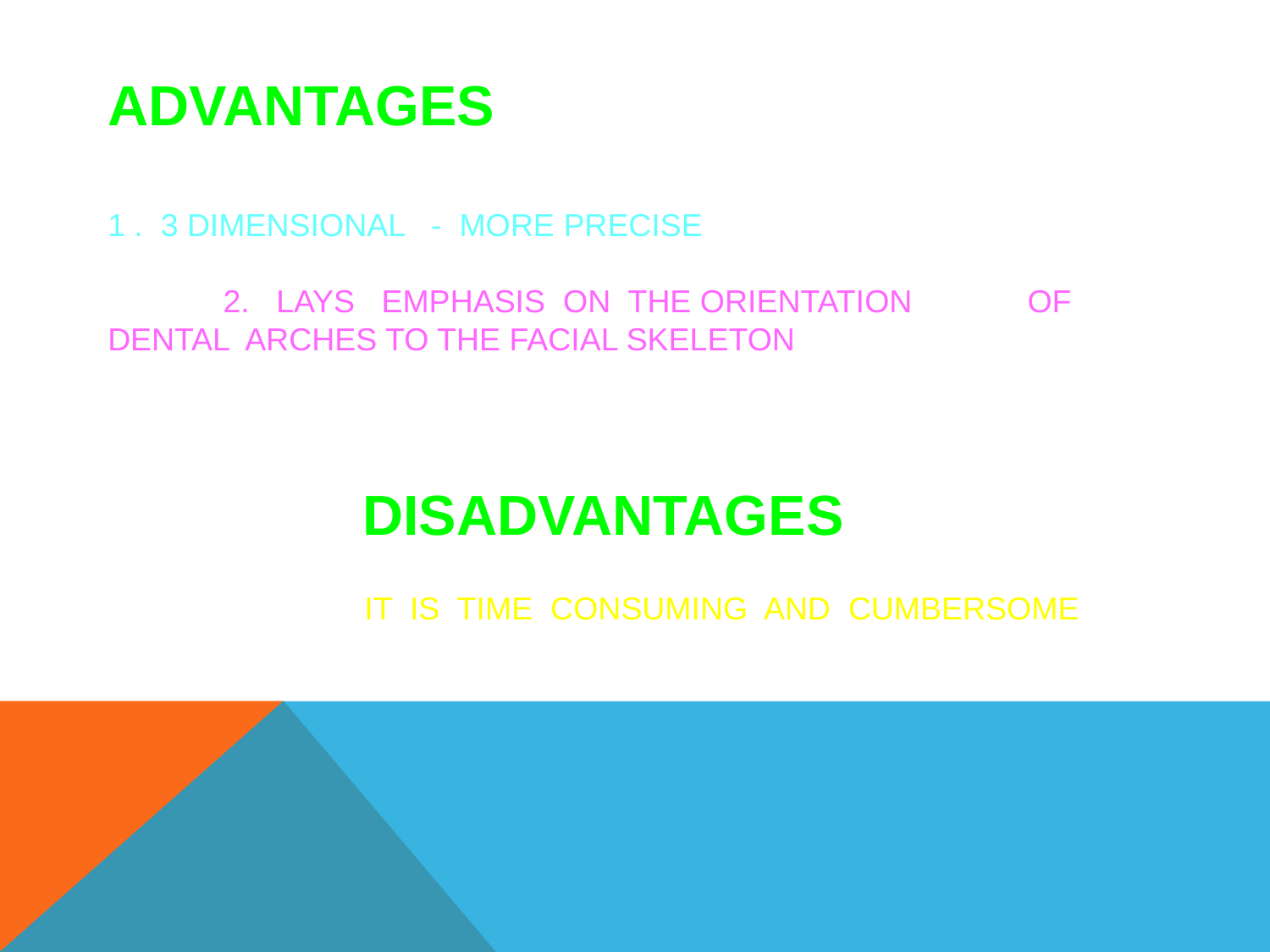

ADVANTAGES

1 .  3 DIMENSIONAL   -  MORE PRECISE

             2.   LAYS   EMPHASIS  ON  THE ORIENTATION             OF DENTAL  ARCHES TO THE FACIAL SKELETON
DISADVANTAGES
IT  IS  TIME  CONSUMING  AND  CUMBERSOME